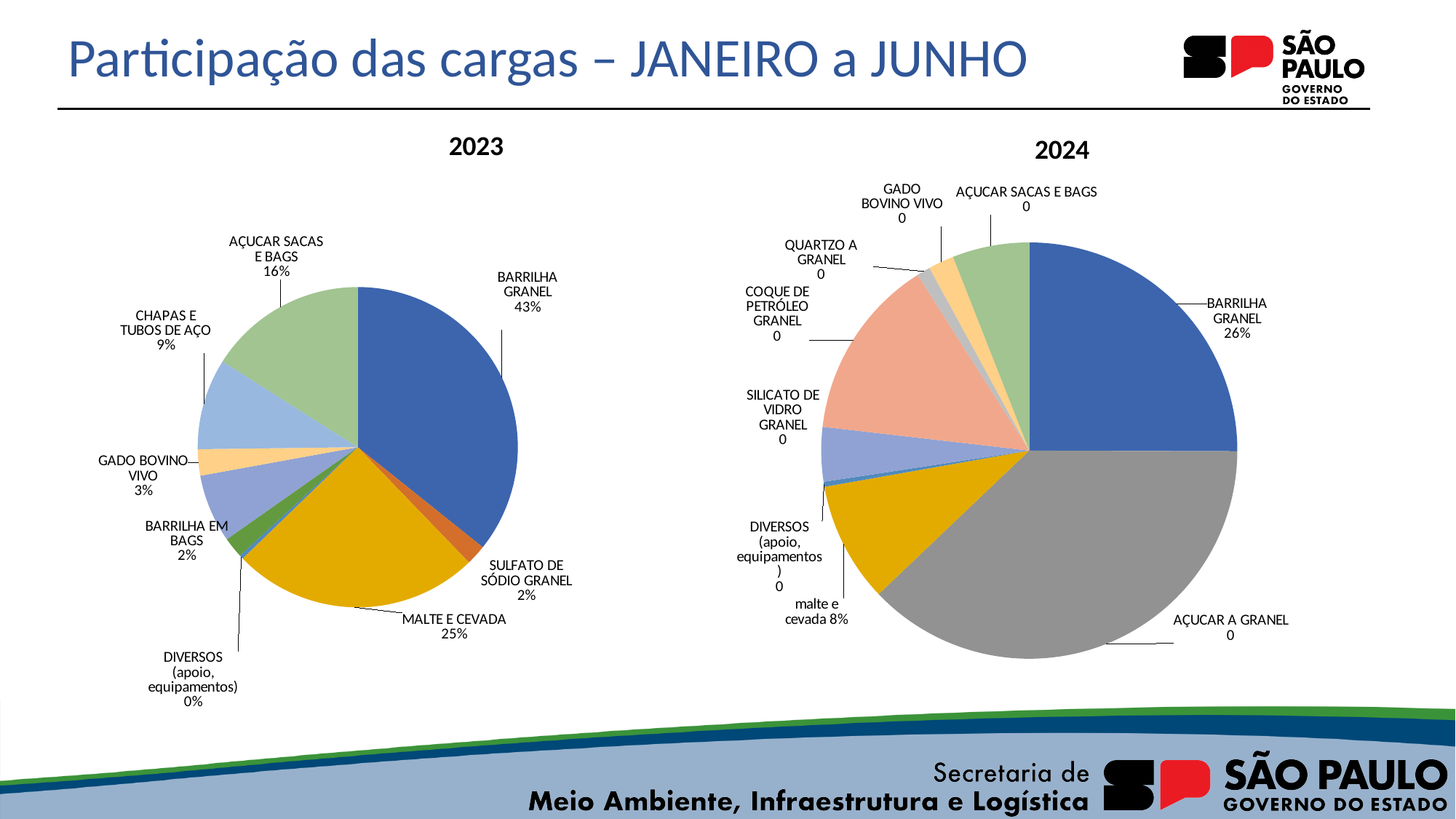

# Participação das cargas – JANEIRO a JUNHO

### Chart:

| Category | 2023 |
|---|---|
| BARRILHA A GRANEL E EM BAGS | 173075.04 |
| SULFATO DE SÓDIO GRANEL | 9944.42 |
| AÇUCAR A GRANEL | 0.0 |
| MALTE E CEVADA | 121073.59 |
| DIVERSOS (apoio, equipamentos) | 1900.17 |
| BARRILHA EM BAGS | 10077.27 |
| SILICATO DE VIDRO GRANEL | 33373.86 |
| COQUE DE PETRÓLEO GRANEL | 0.0 |
| QUARTZO A GRANEL | 0.0 |
| GADO BOVINO VIVO | 12870.09 |
| CHAPAS E TUBOS DE AÇO | 44534.11 |
| AÇUCAR SACAS E BAGS | 77530.617 |

### Chart:

| Category | 2024 |
|---|---|
| BARRILHA A GRANEL E EM BAGS | 190380.29 |
| SULFATO DE SÓDIO GRANEL | 0.0 |
| AÇUCAR A GRANEL | 287543.962 |
| MALTE E CEVADA | 70856.02 |
| DIVERSOS (apoio, equipamentos) | 2959.3720000000003 |
| BARRILHA EM BAGS | 0.0 |
| SILICATO DE VIDRO GRANEL | 32093.37 |
| COQUE DE PETRÓLEO GRANEL | 107581.95 |
| QUARTZO A GRANEL | 8046.69 |
| GADO BOVINO VIVO | 15129.18 |
| CHAPAS E TUBOS DE AÇO | 0.0 |
| AÇUCAR SACAS E BAGS | 45383.486 |